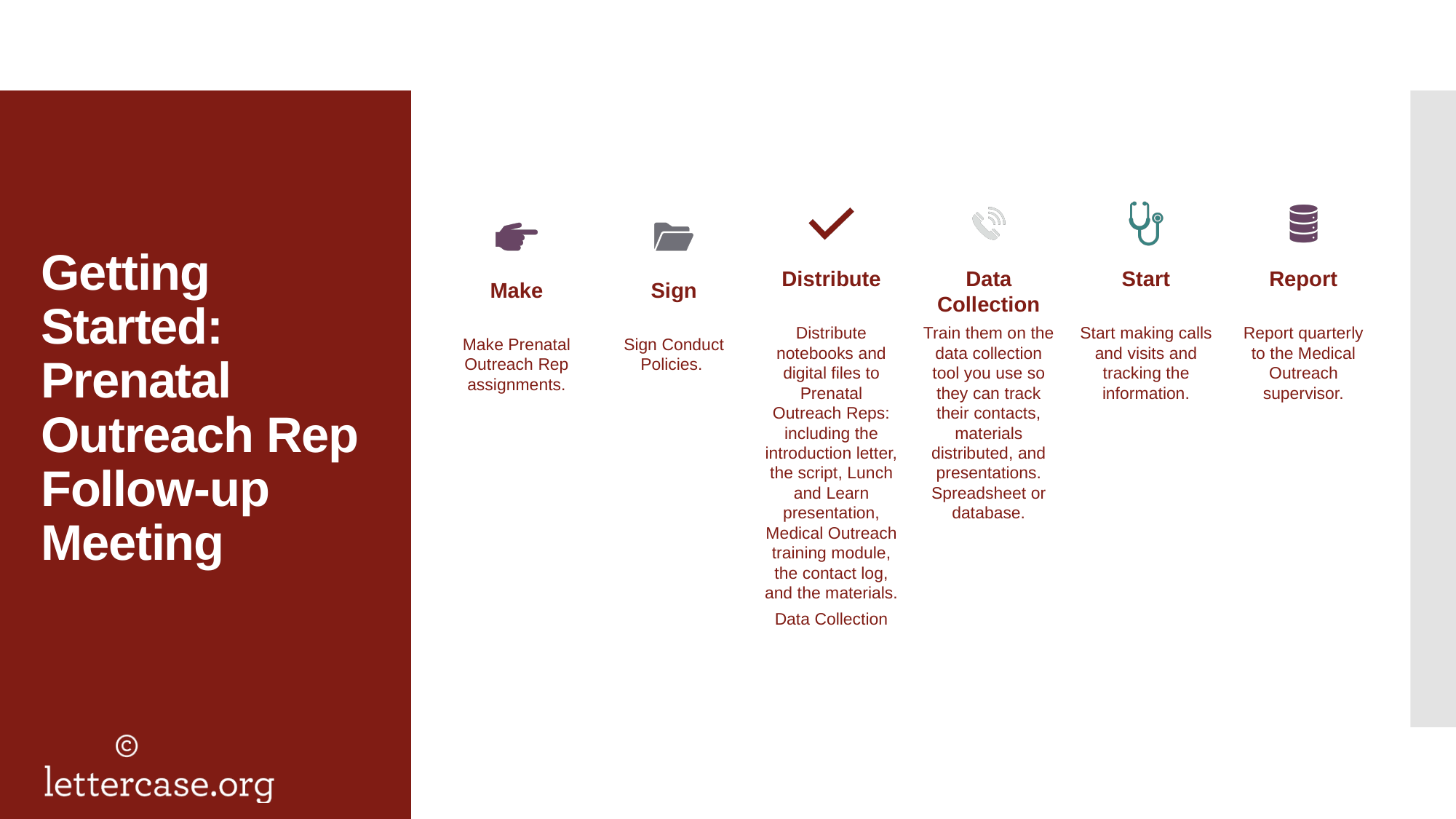

Make
Make Prenatal Outreach Rep assignments.
Sign
Sign Conduct Policies.
Distribute
Distribute notebooks and digital files to Prenatal Outreach Reps: including the introduction letter, the script, Lunch and Learn presentation, Medical Outreach training module, the contact log, and the materials.
Data Collection
Data Collection
Train them on the data collection tool you use so they can track their contacts, materials distributed, and presentations. Spreadsheet or database.
Start
Start making calls and visits and tracking the information.
Report
Report quarterly to the Medical Outreach supervisor.
# Getting Started: Prenatal Outreach Rep Follow-up Meeting